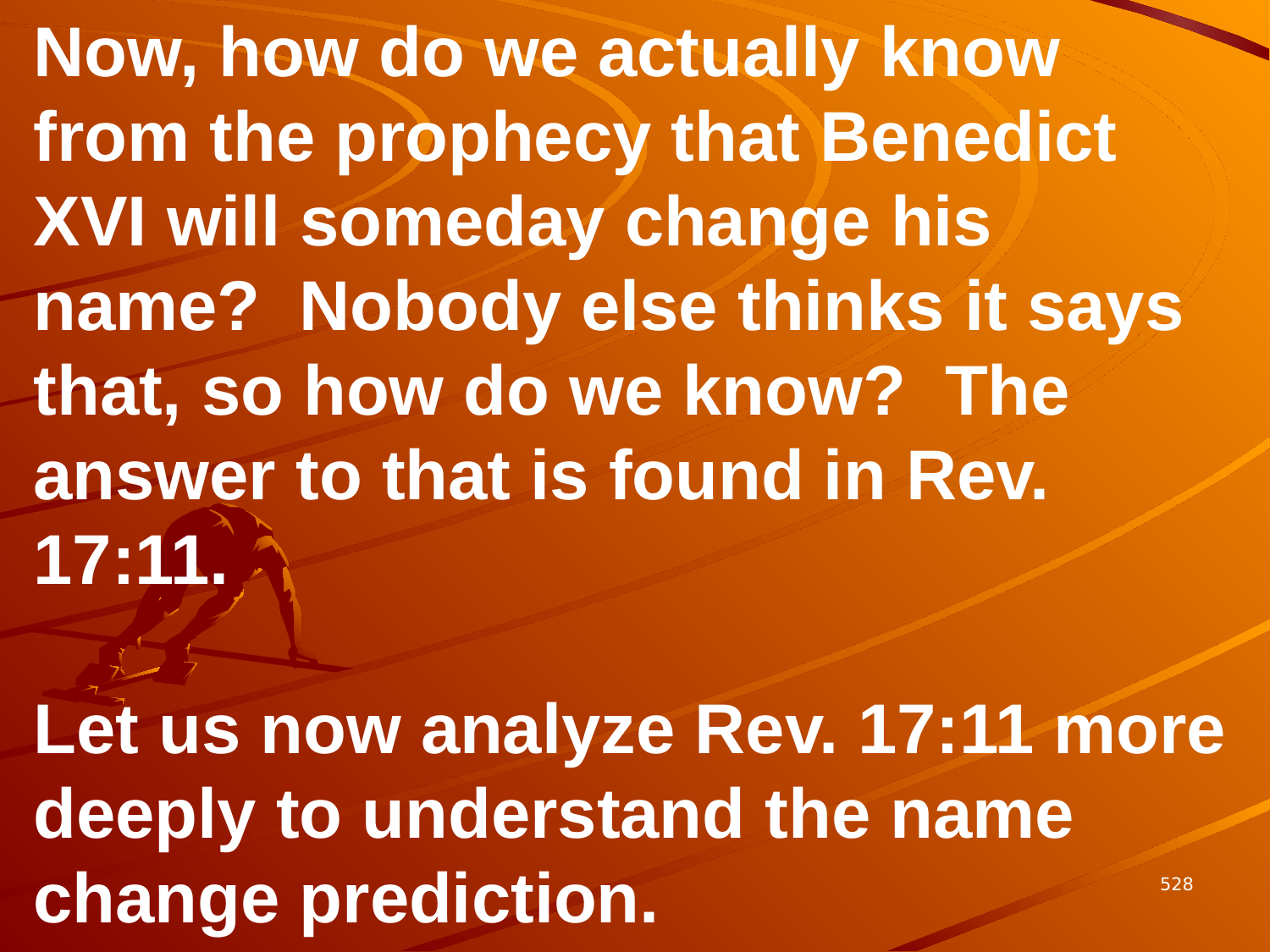

Now, how do we actually know from the prophecy that Benedict XVI will someday change his name?  Nobody else thinks it says that, so how do we know?  The answer to that is found in Rev. 17:11.

Let us now analyze Rev. 17:11 more deeply to understand the name change prediction.
528